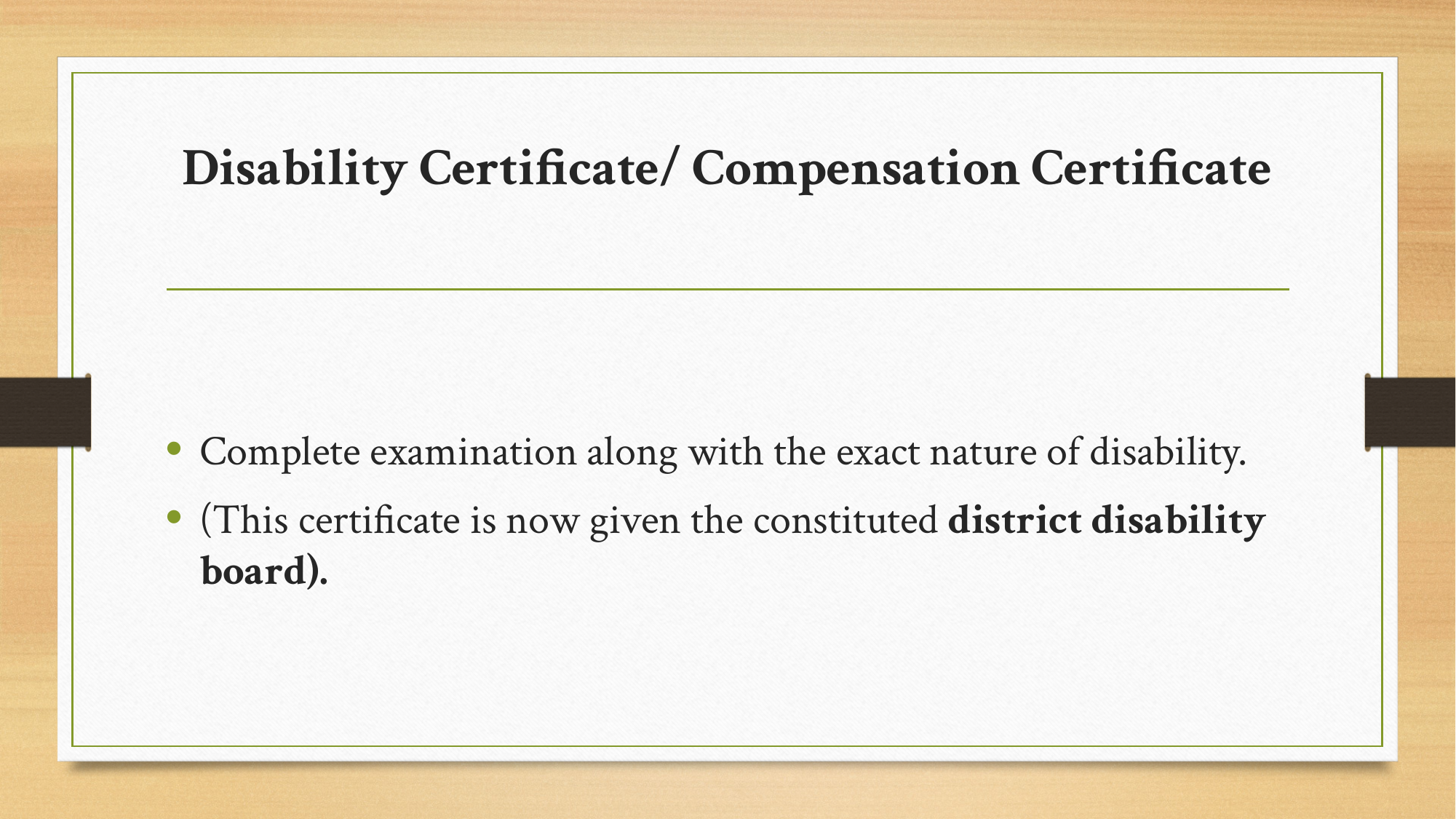

# Disability Certificate/ Compensation Certificate
Complete examination along with the exact nature of disability.
(This certificate is now given the constituted district disability board).